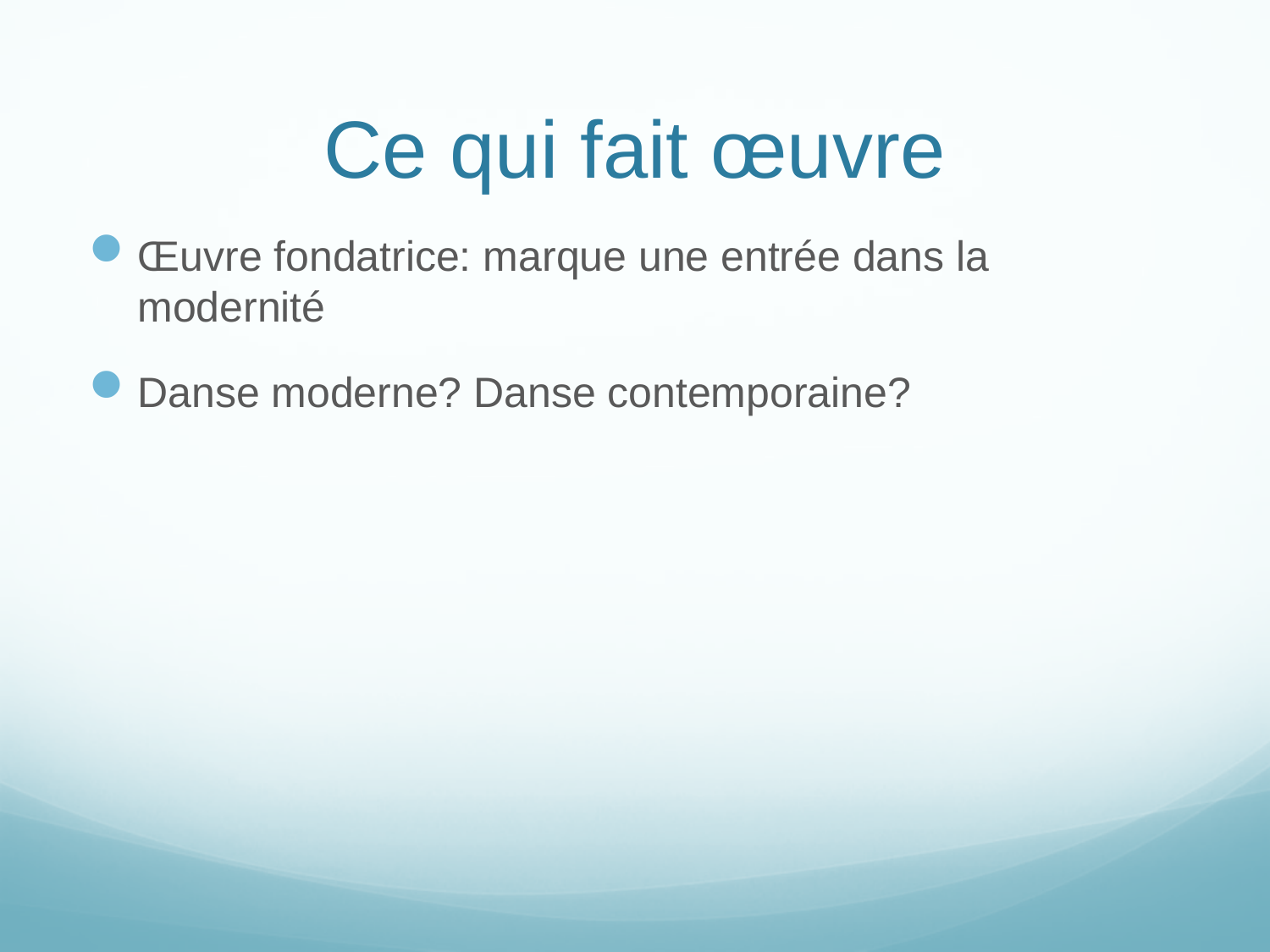

# Ce qui fait œuvre
Œuvre fondatrice: marque une entrée dans la modernité
Danse moderne? Danse contemporaine?